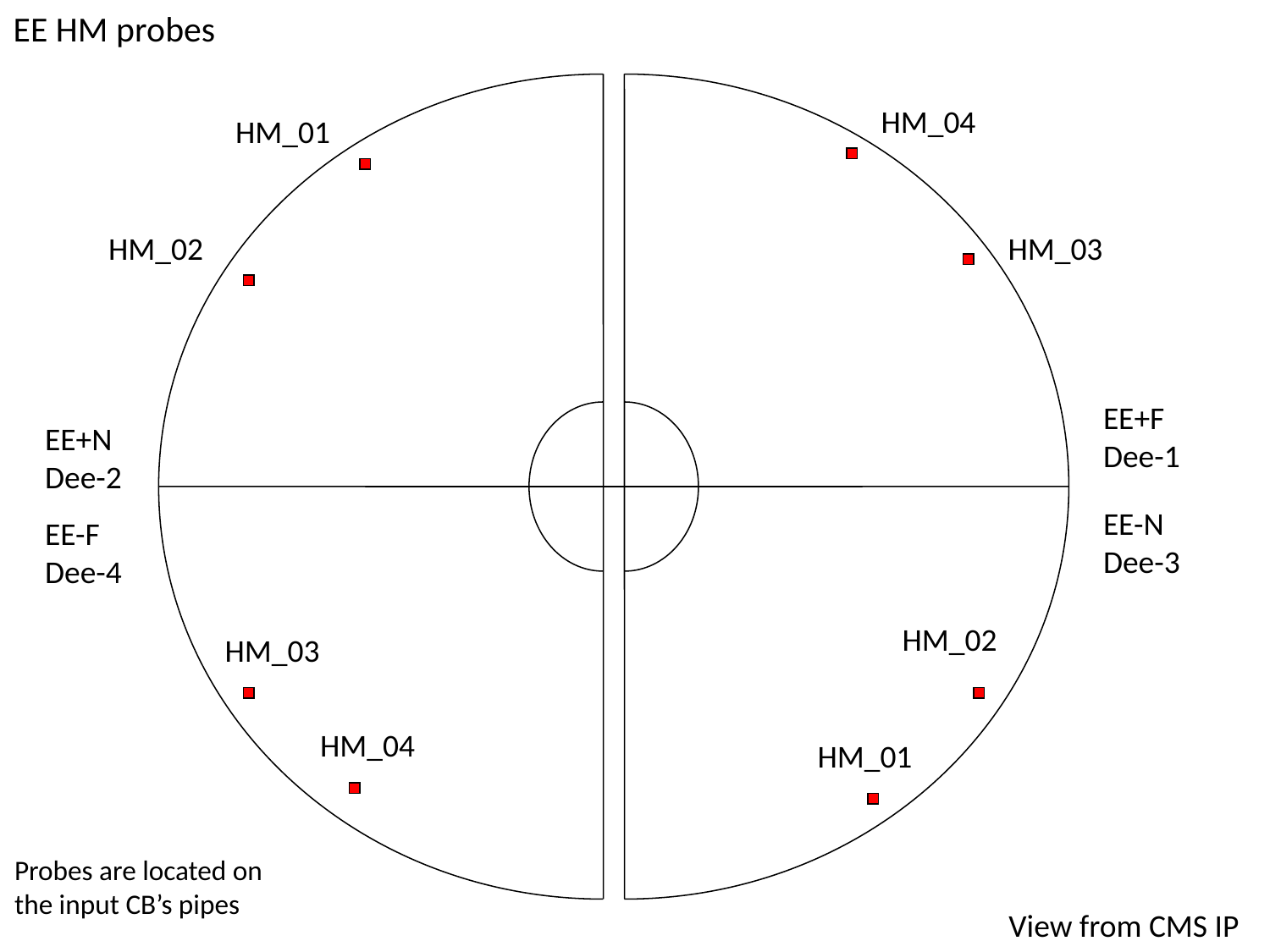

EE HM probes

HM_04
HM_01

HM_02
HM_03

EE+F
Dee-1
EE+N
Dee-2

EE-N
Dee-3
EE-F
Dee-4
HM_02
HM_03

HM_04
HM_01

Probes are located on
the input CB’s pipes
View from CMS IP